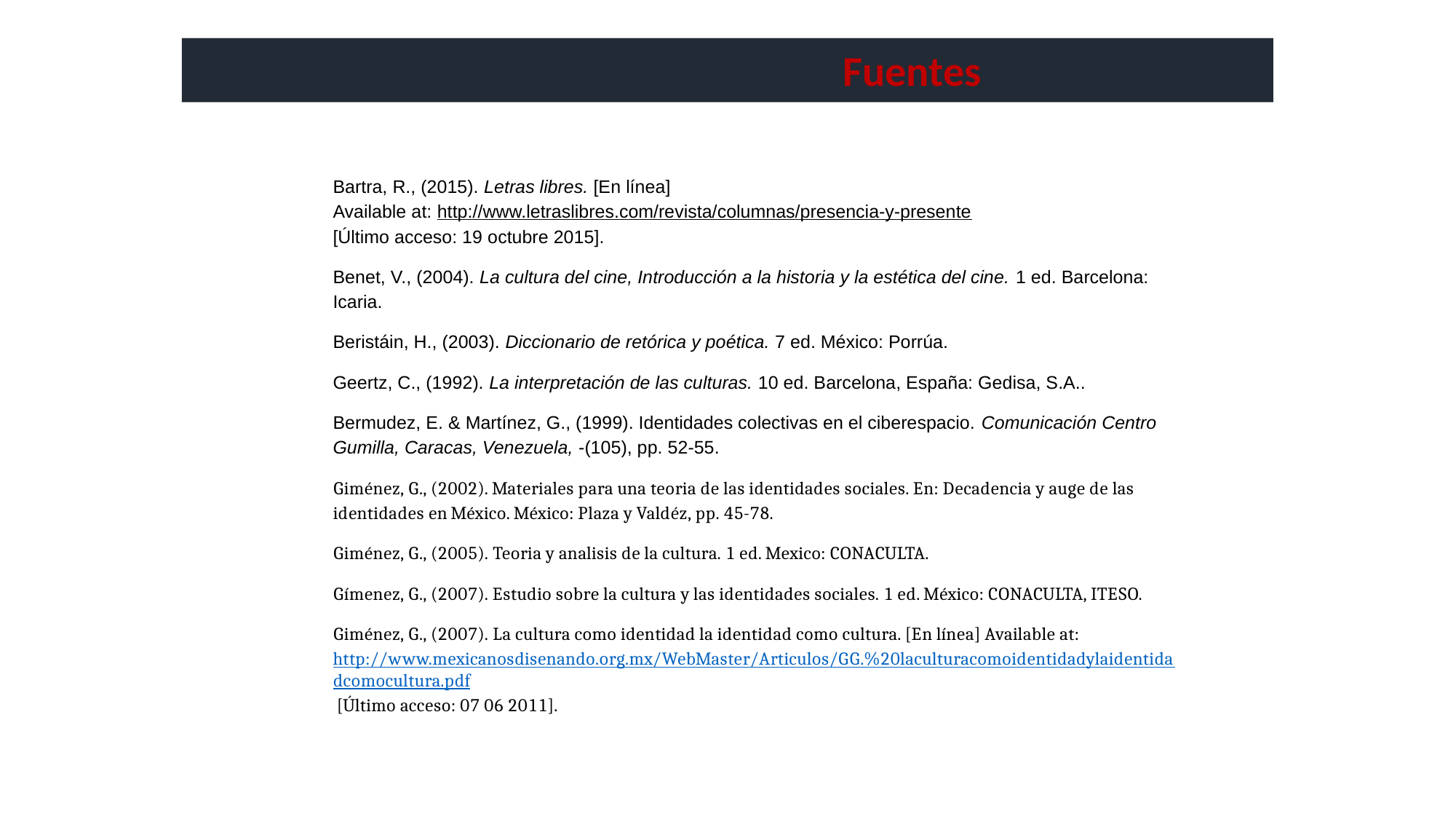

Fuentes

Bartra, R., (2015). Letras libres. [En línea]
Available at: http://www.letraslibres.com/revista/columnas/presencia-y-presente
[Último acceso: 19 octubre 2015].
Benet, V., (2004). La cultura del cine, Introducción a la historia y la estética del cine. 1 ed. Barcelona: Icaria.
Beristáin, H., (2003). Diccionario de retórica y poética. 7 ed. México: Porrúa.
Geertz, C., (1992). La interpretación de las culturas. 10 ed. Barcelona, España: Gedisa, S.A..
Bermudez, E. & Martínez, G., (1999). Identidades colectivas en el ciberespacio. Comunicación Centro Gumilla, Caracas, Venezuela, -(105), pp. 52-55.
Giménez, G., (2002). Materiales para una teoria de las identidades sociales. En: Decadencia y auge de las identidades en México. México: Plaza y Valdéz, pp. 45-78.
Giménez, G., (2005). Teoria y analisis de la cultura. 1 ed. Mexico: CONACULTA.
Gímenez, G., (2007). Estudio sobre la cultura y las identidades sociales. 1 ed. México: CONACULTA, ITESO.
Giménez, G., (2007). La cultura como identidad la identidad como cultura. [En línea] Available at: http://www.mexicanosdisenando.org.mx/WebMaster/Articulos/GG.%20laculturacomoidentidadylaidentidadcomocultura.pdf [Último acceso: 07 06 2011].